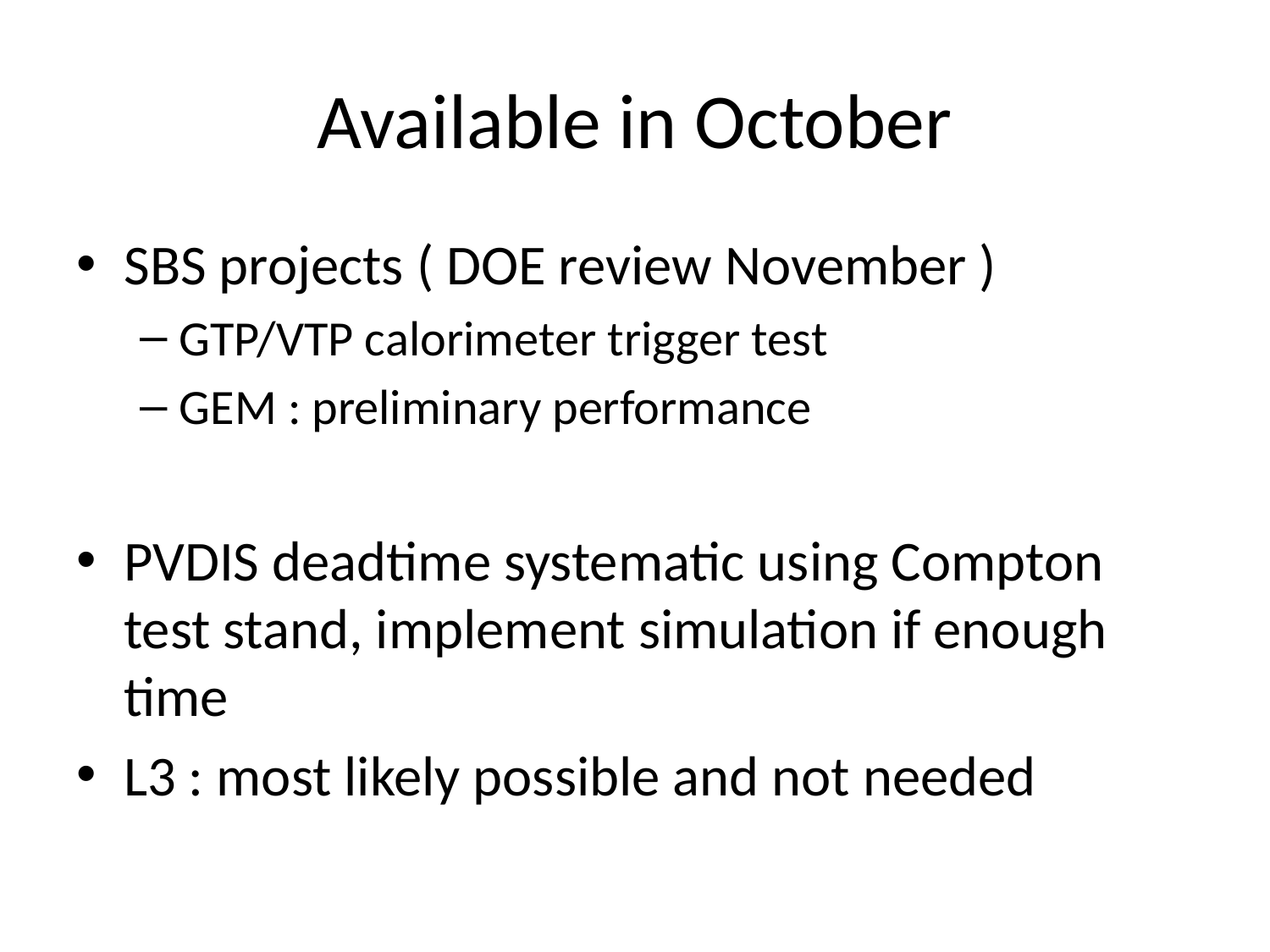

# Available in October
SBS projects ( DOE review November )
GTP/VTP calorimeter trigger test
GEM : preliminary performance

PVDIS deadtime systematic using Compton test stand, implement simulation if enough time
L3 : most likely possible and not needed